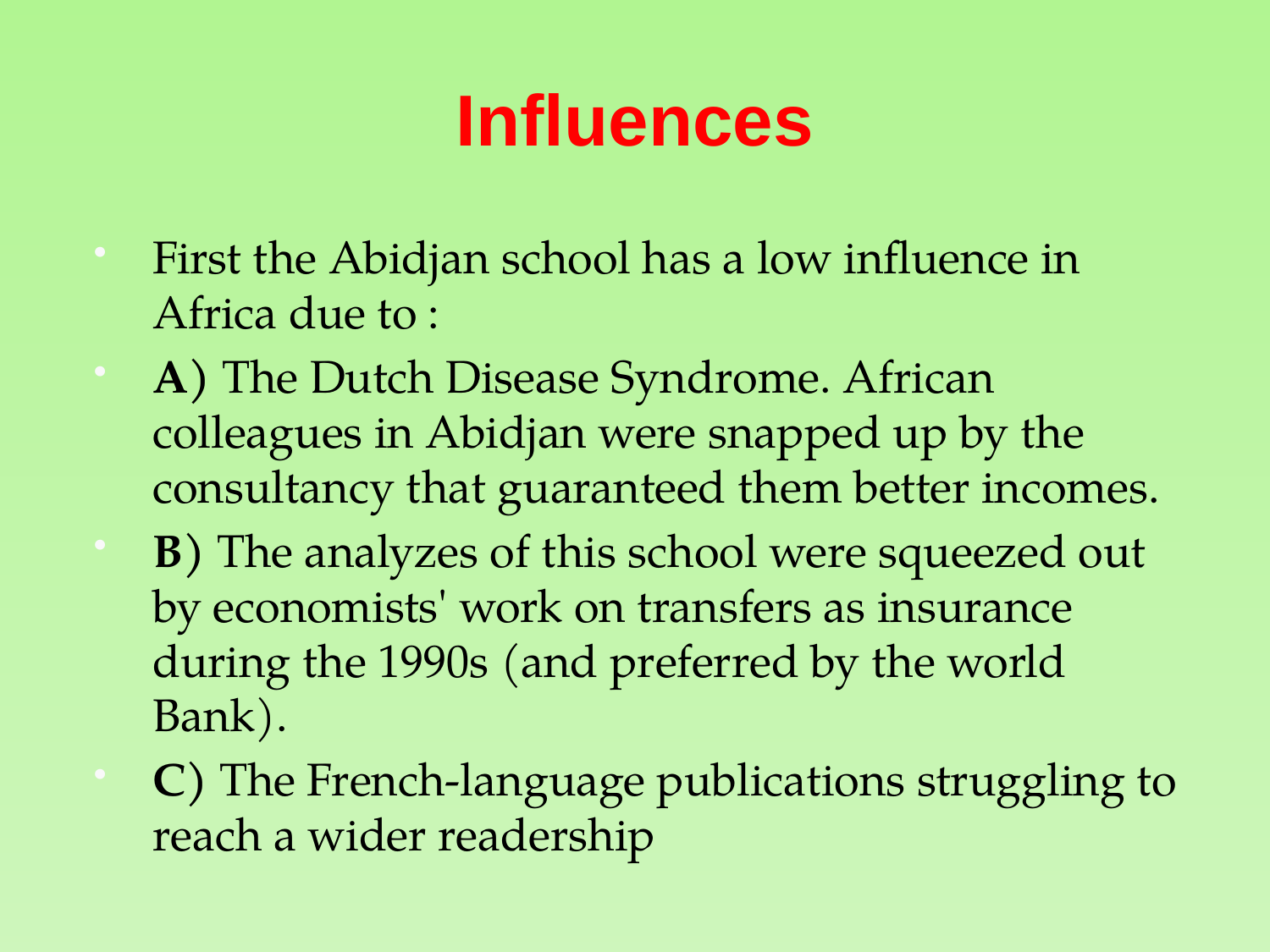

# Influences
First the Abidjan school has a low influence in Africa due to :
A) The Dutch Disease Syndrome. African colleagues in Abidjan were snapped up by the consultancy that guaranteed them better incomes.
B) The analyzes of this school were squeezed out by economists' work on transfers as insurance during the 1990s (and preferred by the world Bank).
C) The French-language publications struggling to reach a wider readership